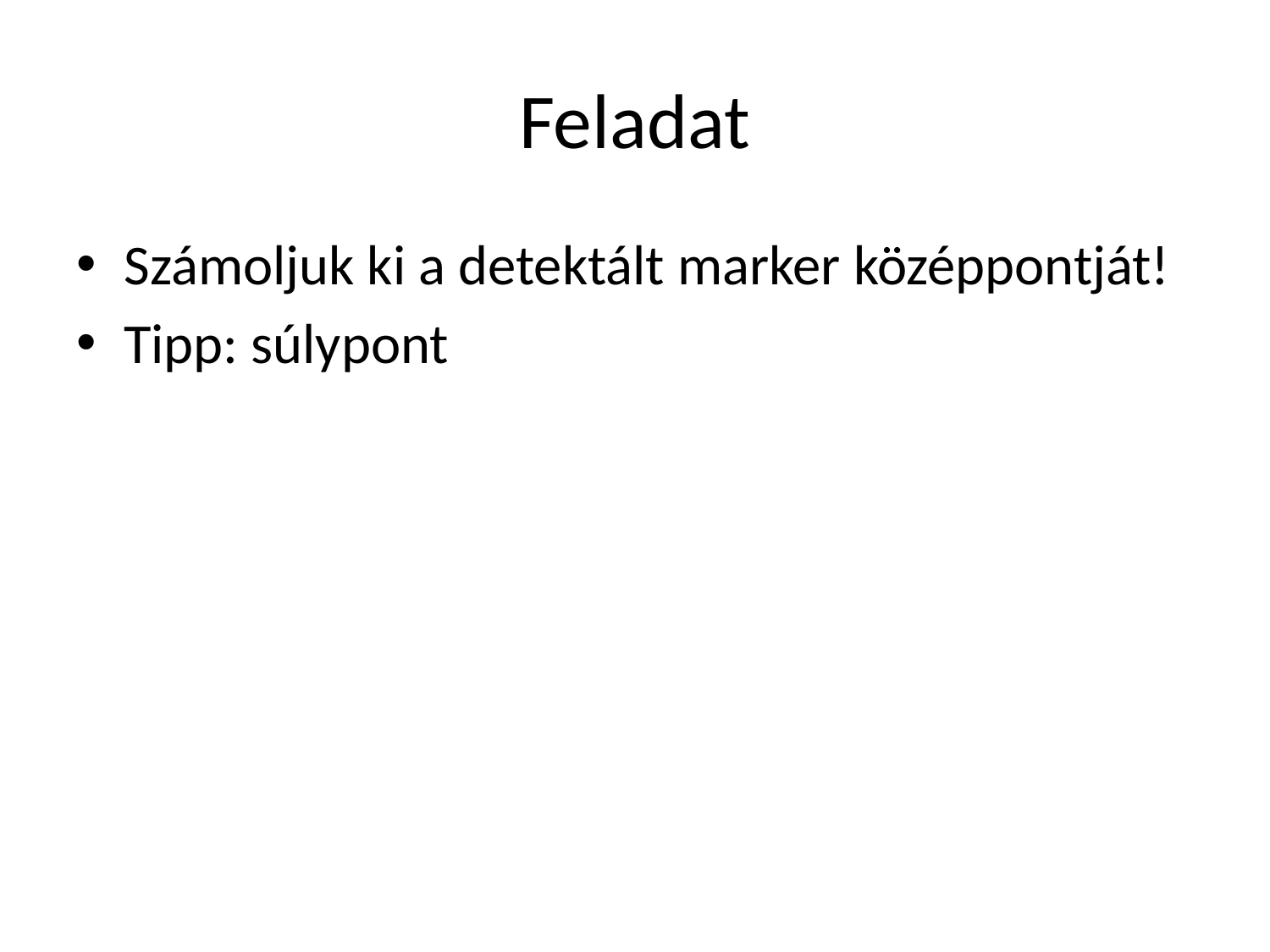

# Feladat
Számoljuk ki a detektált marker középpontját!
Tipp: súlypont